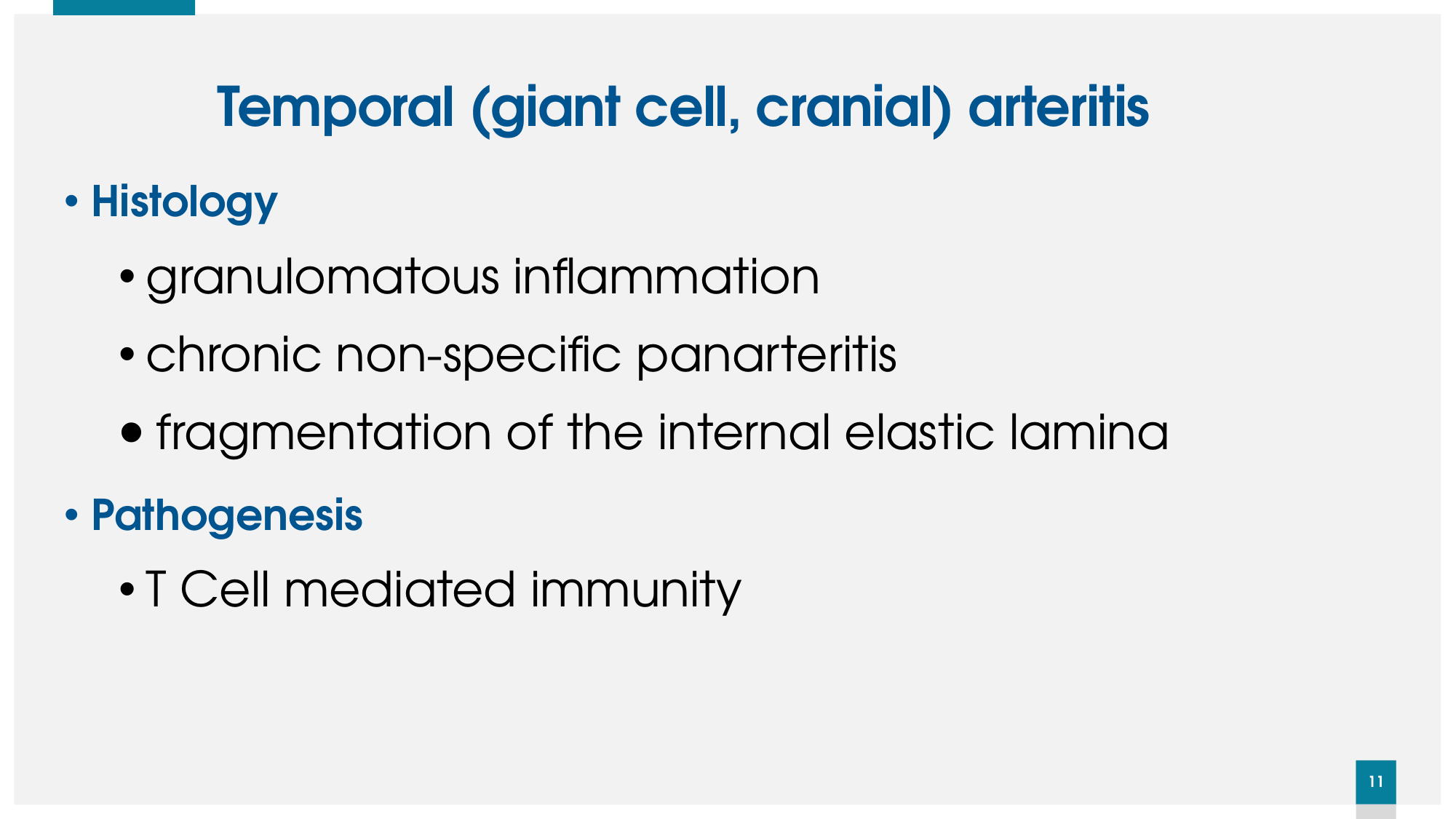

# Temporal (giant cell, cranial) arteritis
Histology
granulomatous inflammation
chronic non-specific panarteritis
 fragmentation of the internal elastic lamina
Pathogenesis
T Cell mediated immunity